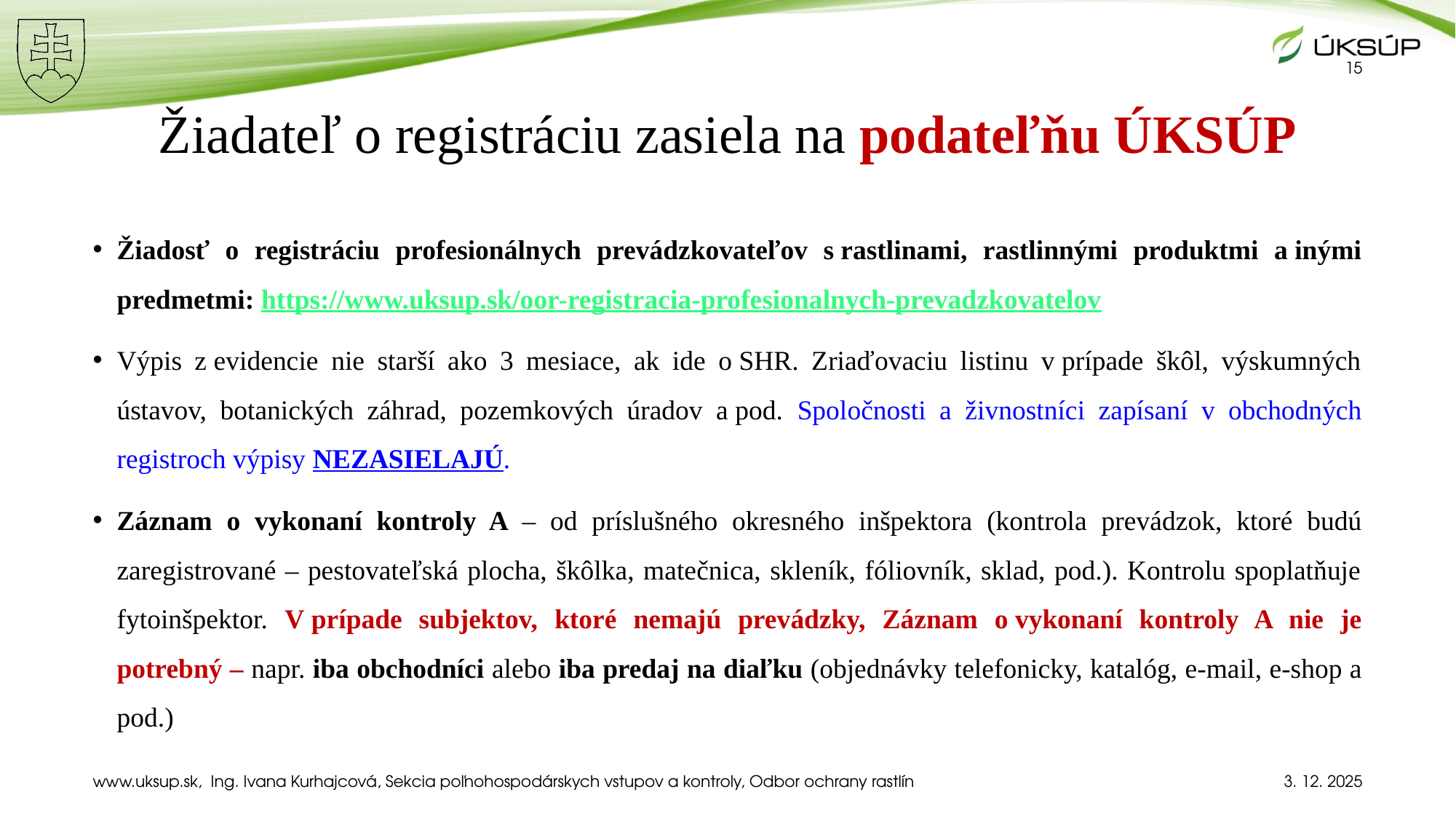

15
# Žiadateľ o registráciu zasiela na podateľňu ÚKSÚP

Žiadosť o registráciu profesionálnych prevádzkovateľov s rastlinami, rastlinnými produktmi a inými predmetmi: https://www.uksup.sk/oor-registracia-profesionalnych-prevadzkovatelov
Výpis z evidencie nie starší ako 3 mesiace, ak ide o SHR. Zriaďovaciu listinu v prípade škôl, výskumných ústavov, botanických záhrad, pozemkových úradov a pod. Spoločnosti a živnostníci zapísaní v obchodných registroch výpisy NEZASIELAJÚ.
Záznam o vykonaní kontroly A – od príslušného okresného inšpektora (kontrola prevádzok, ktoré budú zaregistrované – pestovateľská plocha, škôlka, matečnica, skleník, fóliovník, sklad, pod.). Kontrolu spoplatňuje fytoinšpektor. V prípade subjektov, ktoré nemajú prevádzky, Záznam o vykonaní kontroly A nie je potrebný – napr. iba obchodníci alebo iba predaj na diaľku (objednávky telefonicky, katalóg, e-mail, e-shop a pod.)

www.uksup.sk,  Ing. Ivana Kurhajcová, Sekcia poľnohospodárskych vstupov a kontroly, Odbor ochrany rastlín
3. 12. 2025